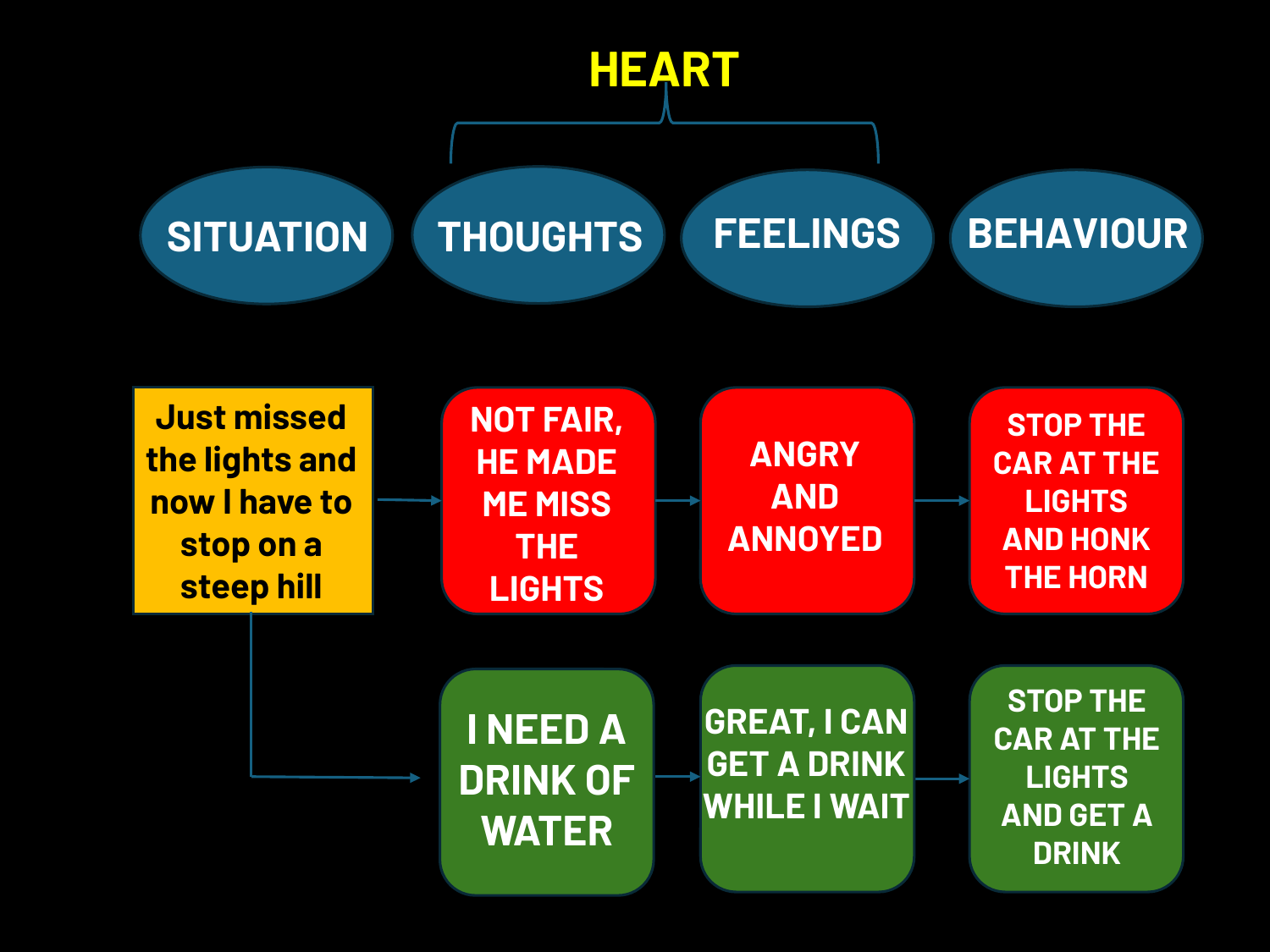

HEART

BEHAVIOUR
FEELINGS
THOUGHTS
SITUATION
Just missed the lights and now I have to stop on a steep hill

NOT FAIR, HE MADE ME MISS THE LIGHTS

ANGRY AND ANNOYED

STOP THE CAR AT THE LIGHTS AND HONK THE HORN

I NEED A DRINK OF WATER

GREAT, I CAN GET A DRINK WHILE I WAIT

STOP THE CAR AT THE LIGHTS AND GET A DRINK